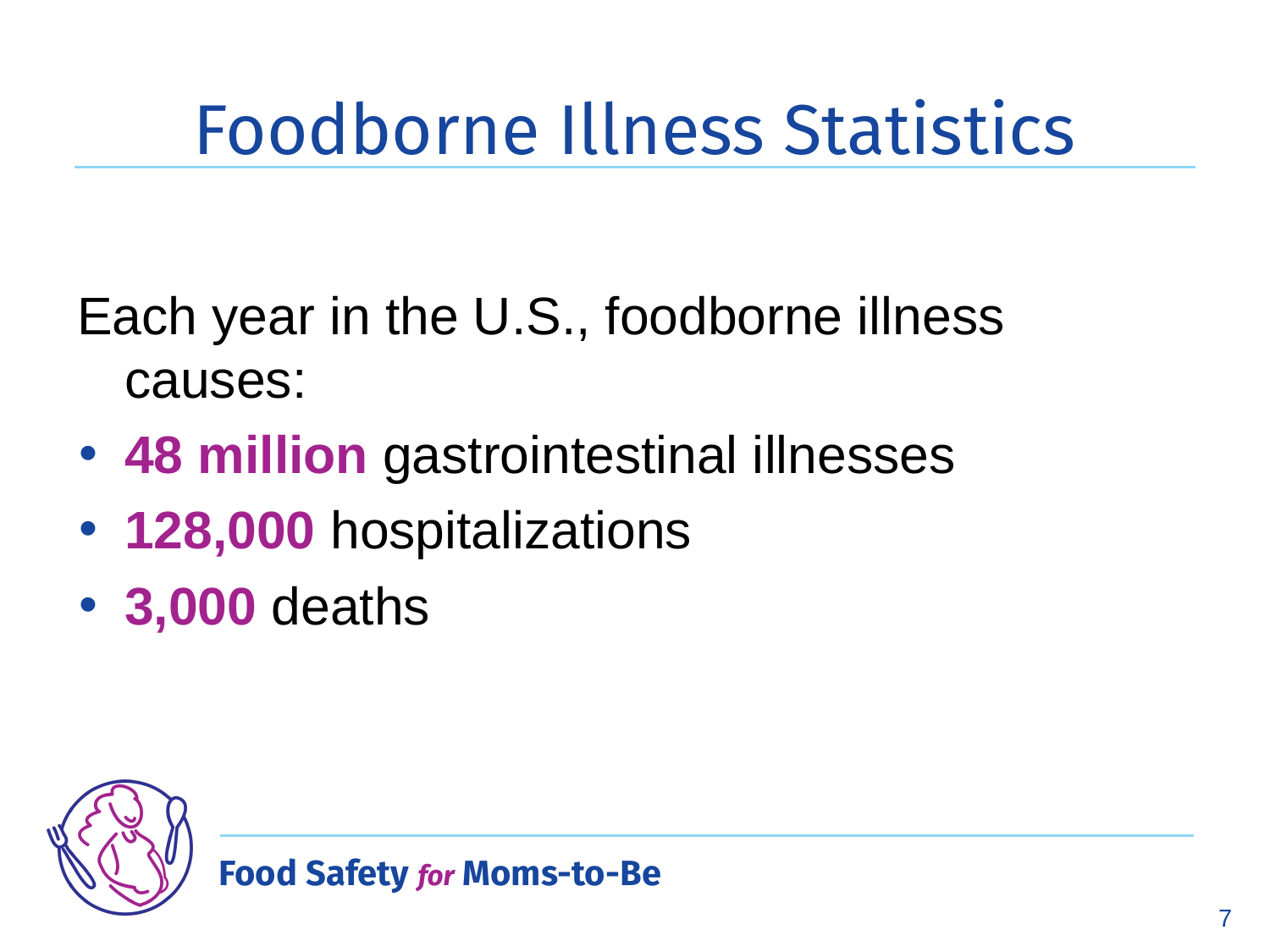

# Foodborne Illness Statistics
Each year in the U.S., foodborne illness causes:
48 million gastrointestinal illnesses
128,000 hospitalizations
3,000 deaths
7